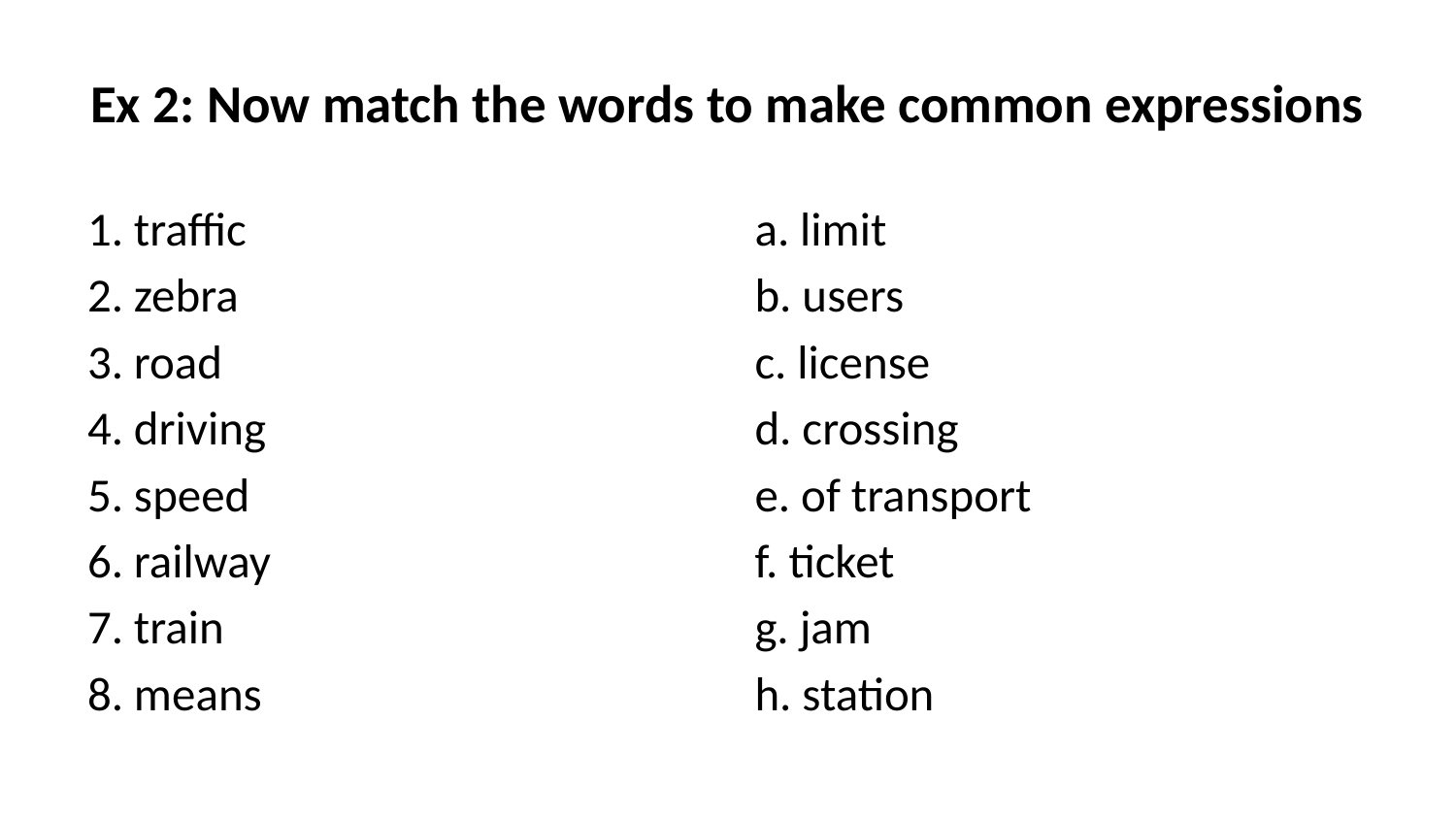

# Ex 2: Now match the words to make common expressions
1. traffic
2. zebra
3. road
4. driving
5. speed
6. railway
7. train
8. means
a. limit
b. users
c. license
d. crossing
e. of transport
f. ticket
g. jam
h. station